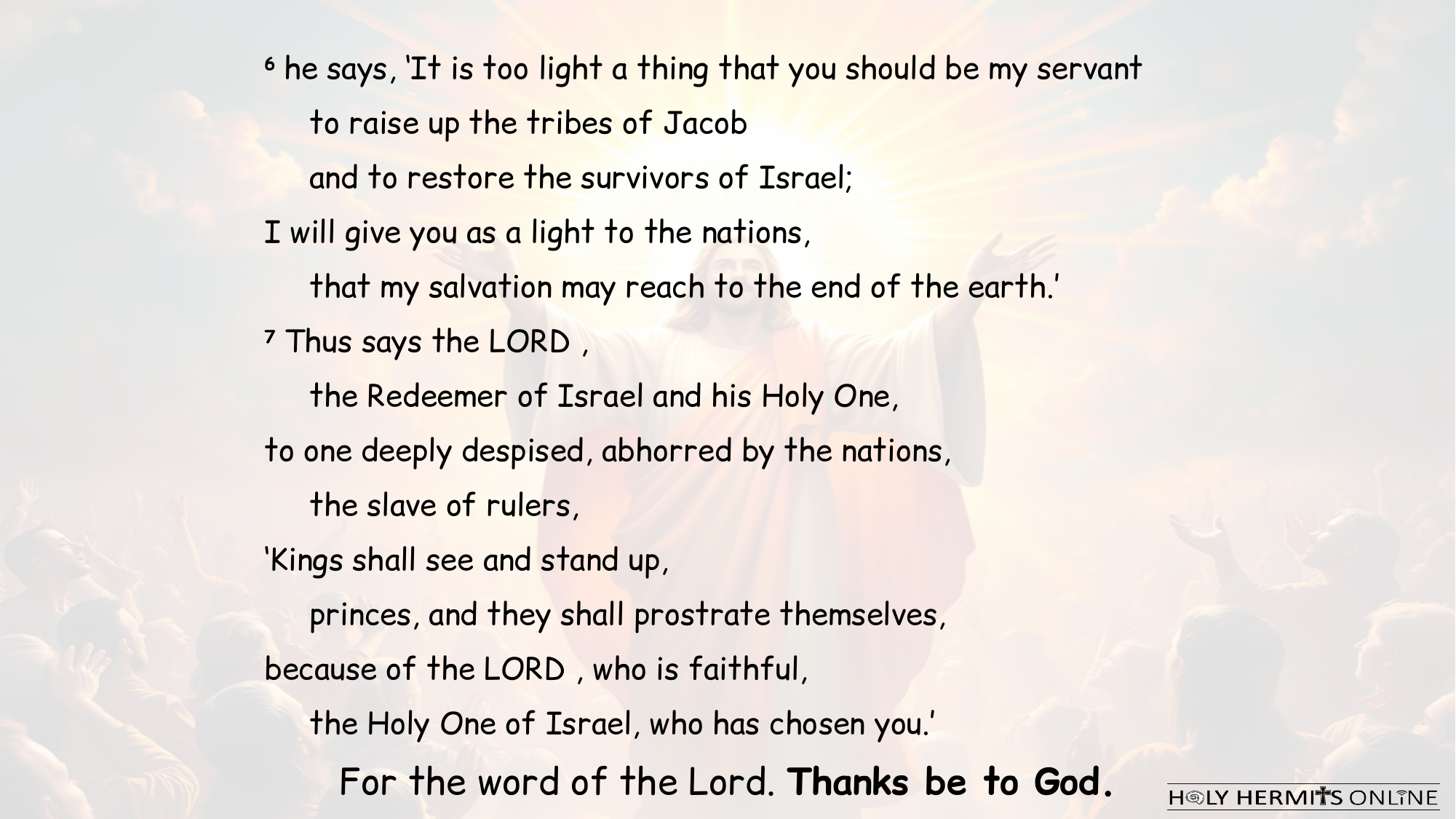

6 he says, ‘It is too light a thing that you should be my servant
     to raise up the tribes of Jacob
     and to restore the survivors of Israel;
I will give you as a light to the nations,
     that my salvation may reach to the end of the earth.’
7 Thus says the Lord ,
     the Redeemer of Israel and his Holy One,
to one deeply despised, abhorred by the nations,
     the slave of rulers,
‘Kings shall see and stand up,
     princes, and they shall prostrate themselves,
because of the Lord , who is faithful,
     the Holy One of Israel, who has chosen you.’
For the word of the Lord. Thanks be to God.​